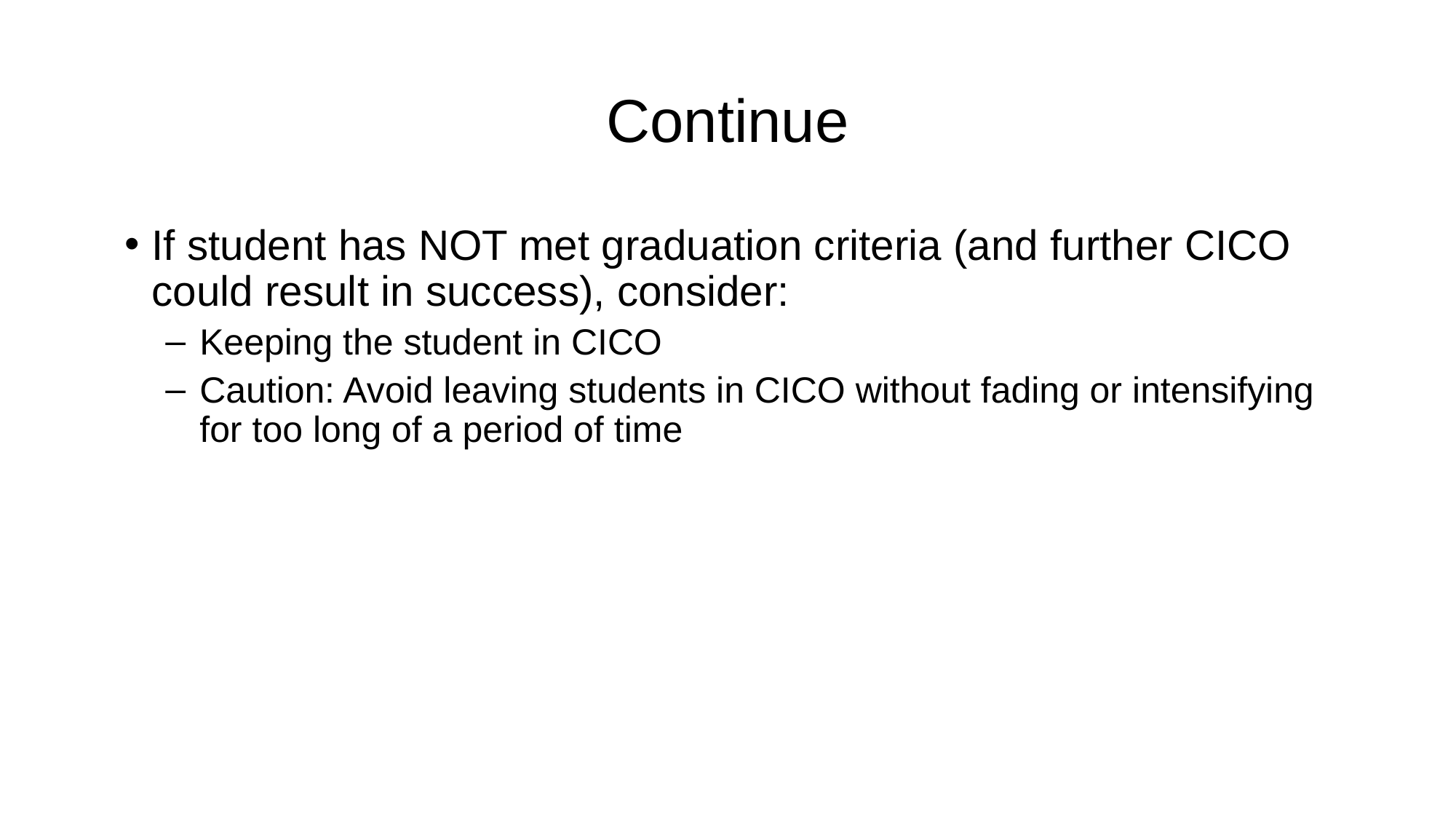

# Continue
If student has NOT met graduation criteria (and further CICO could result in success), consider:
Keeping the student in CICO
Caution: Avoid leaving students in CICO without fading or intensifying for too long of a period of time